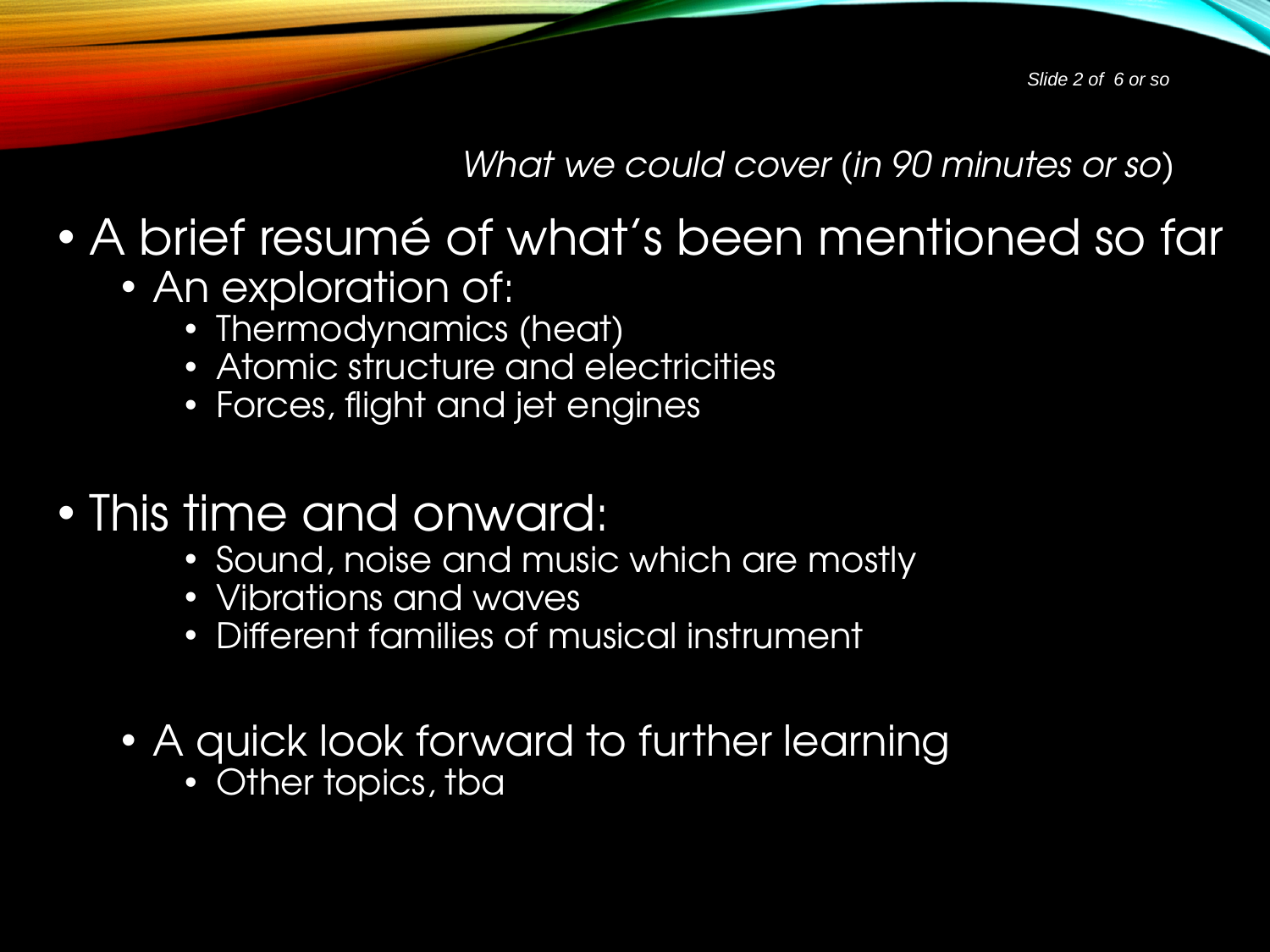

Slide 2 of  6 or so
# What we could cover (in 90 minutes or so)
A brief resumé of what’s been mentioned so far
An exploration of:
Thermodynamics (heat)
Atomic structure and electricities
Forces, flight and jet engines

This time and onward:
Sound, noise and music which are mostly
Vibrations and waves
Different families of musical instrument

A quick look forward to further learning
Other topics, tba

Your knowledge and questions as we go please